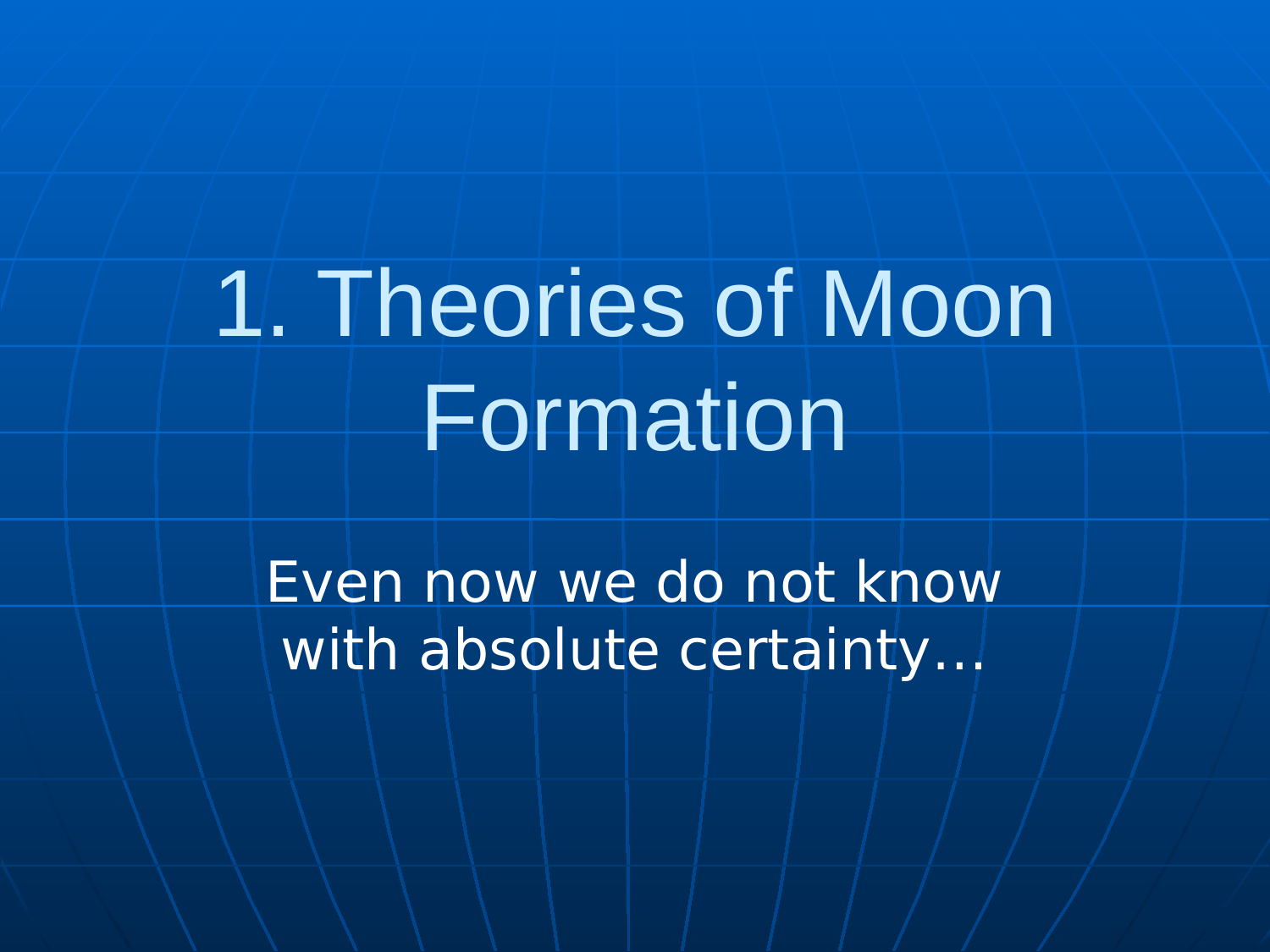

# 1. Theories of Moon Formation
Even now we do not know with absolute certainty…